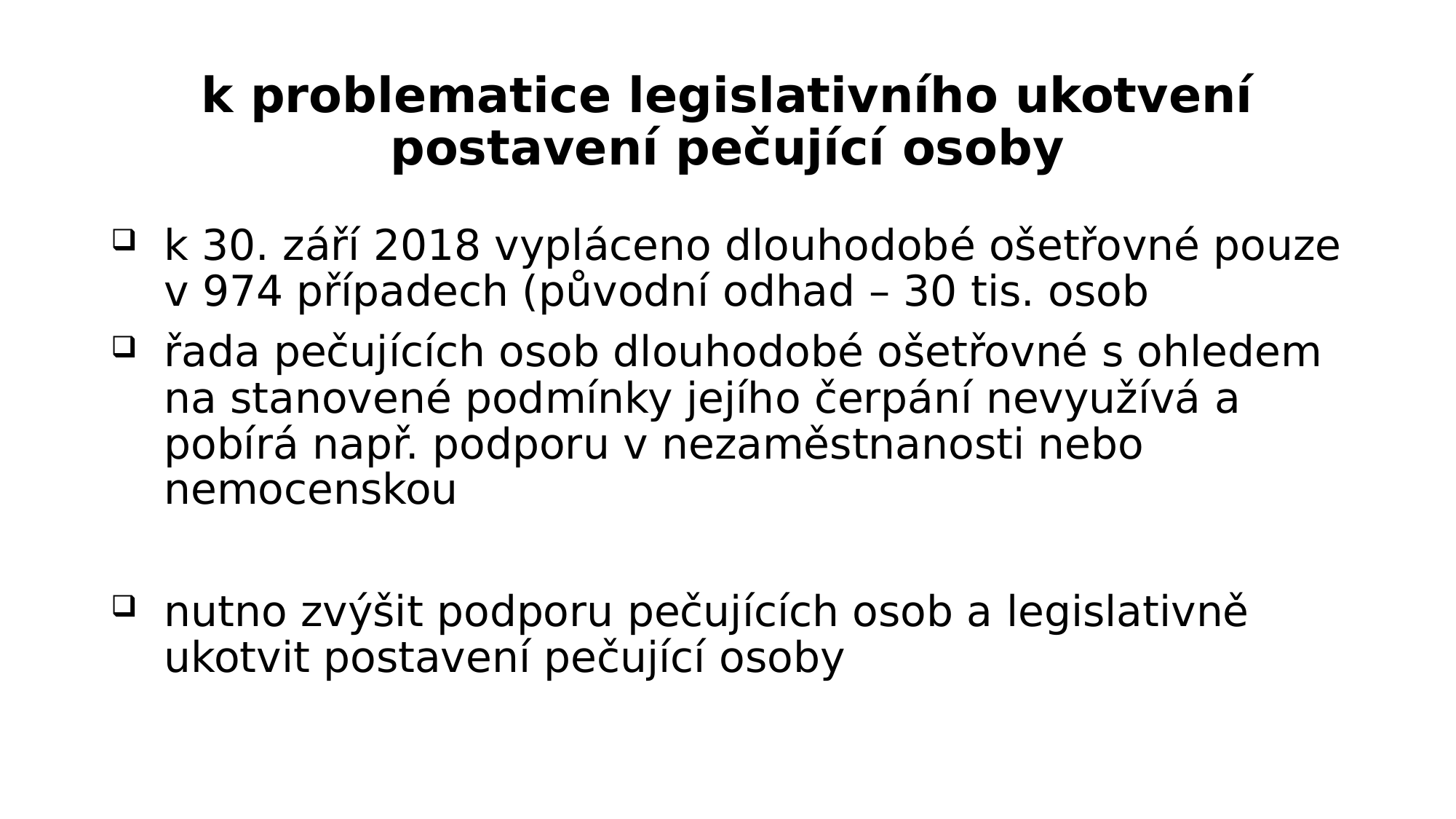

# k problematice legislativního ukotvení postavení pečující osoby
k 30. září 2018 vypláceno dlouhodobé ošetřovné pouze v 974 případech (původní odhad – 30 tis. osob
řada pečujících osob dlouhodobé ošetřovné s ohledem na stanovené podmínky jejího čerpání nevyužívá a pobírá např. podporu v nezaměstnanosti nebo nemocenskou

nutno zvýšit podporu pečujících osob a legislativně ukotvit postavení pečující osoby